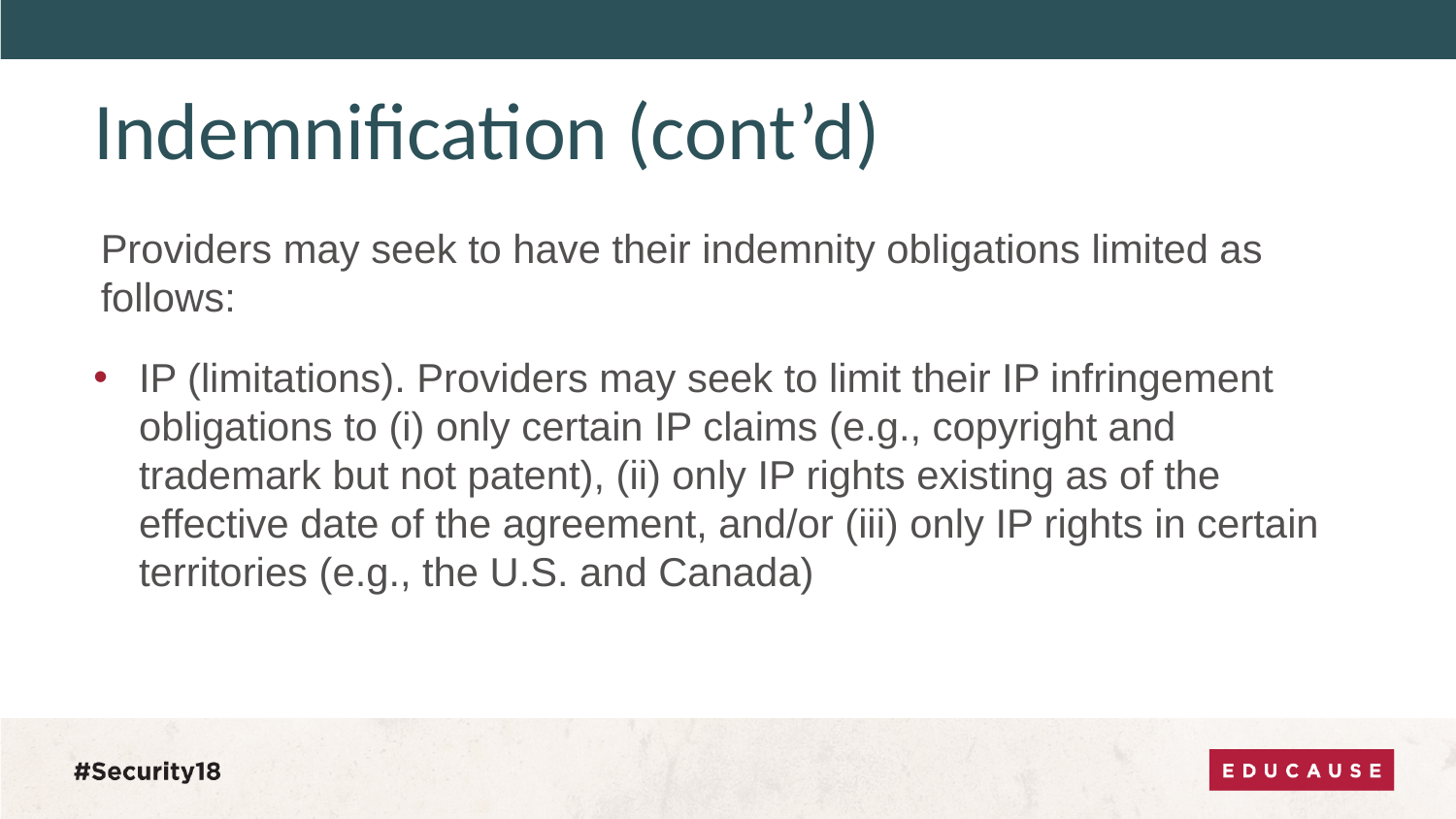

# Indemnification (cont’d)
Providers may seek to have their indemnity obligations limited as follows:
IP (limitations). Providers may seek to limit their IP infringement obligations to (i) only certain IP claims (e.g., copyright and trademark but not patent), (ii) only IP rights existing as of the effective date of the agreement, and/or (iii) only IP rights in certain territories (e.g., the U.S. and Canada)